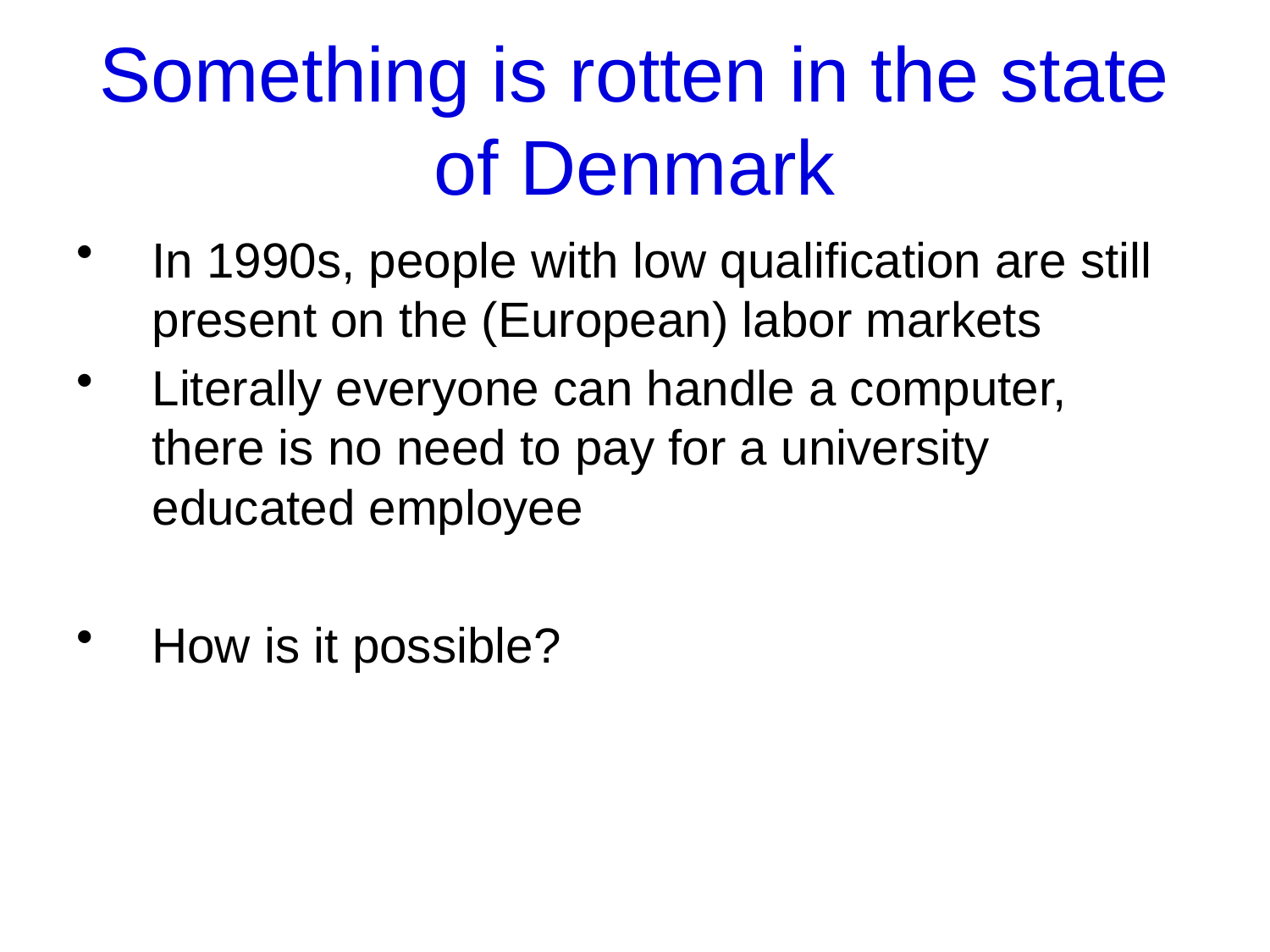

# Something is rotten in the state of Denmark
In 1990s, people with low qualification are still present on the (European) labor markets
Literally everyone can handle a computer, there is no need to pay for a university educated employee

How is it possible?